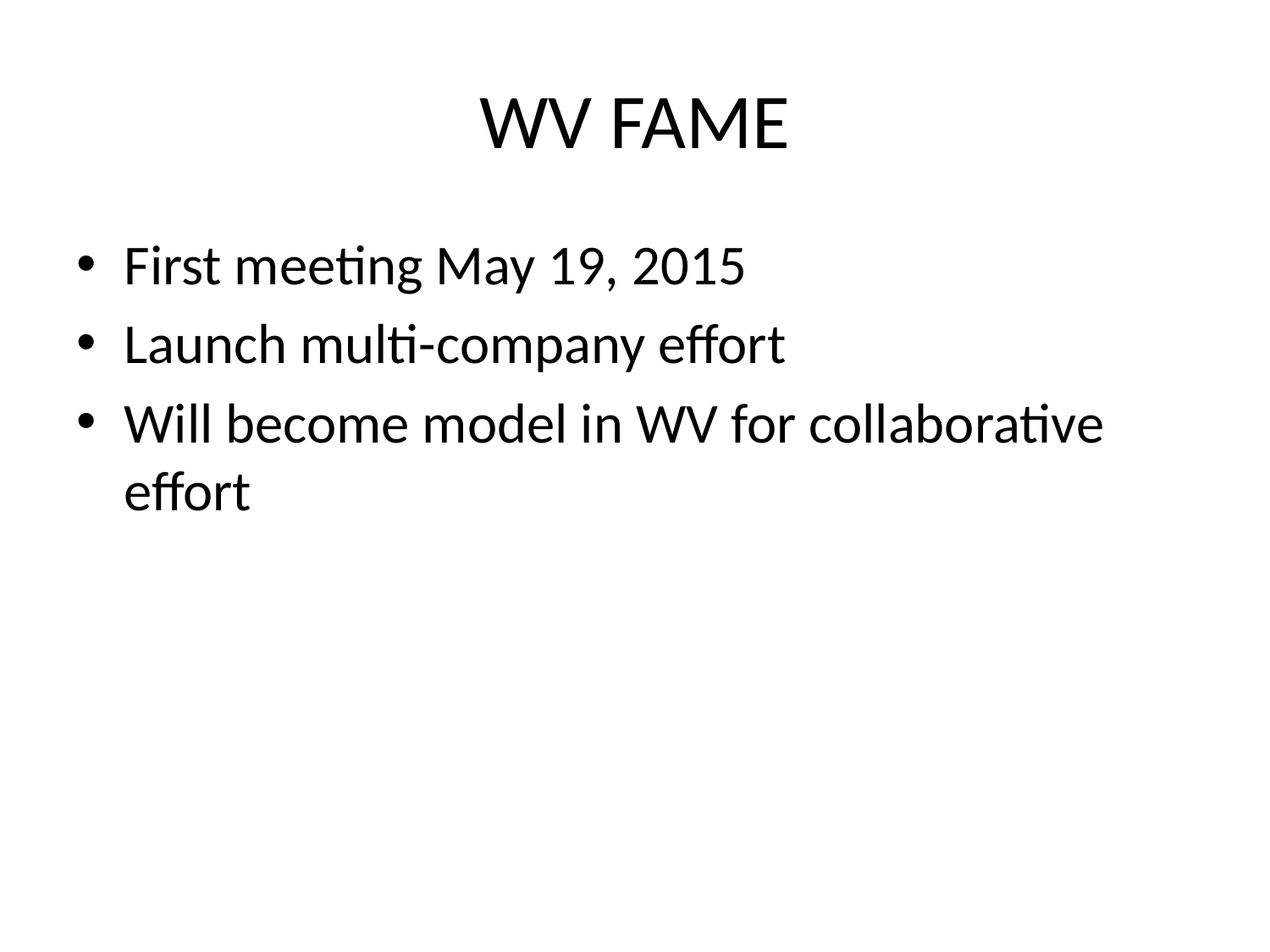

# WV FAME
First meeting May 19, 2015
Launch multi-company effort
Will become model in WV for collaborative effort